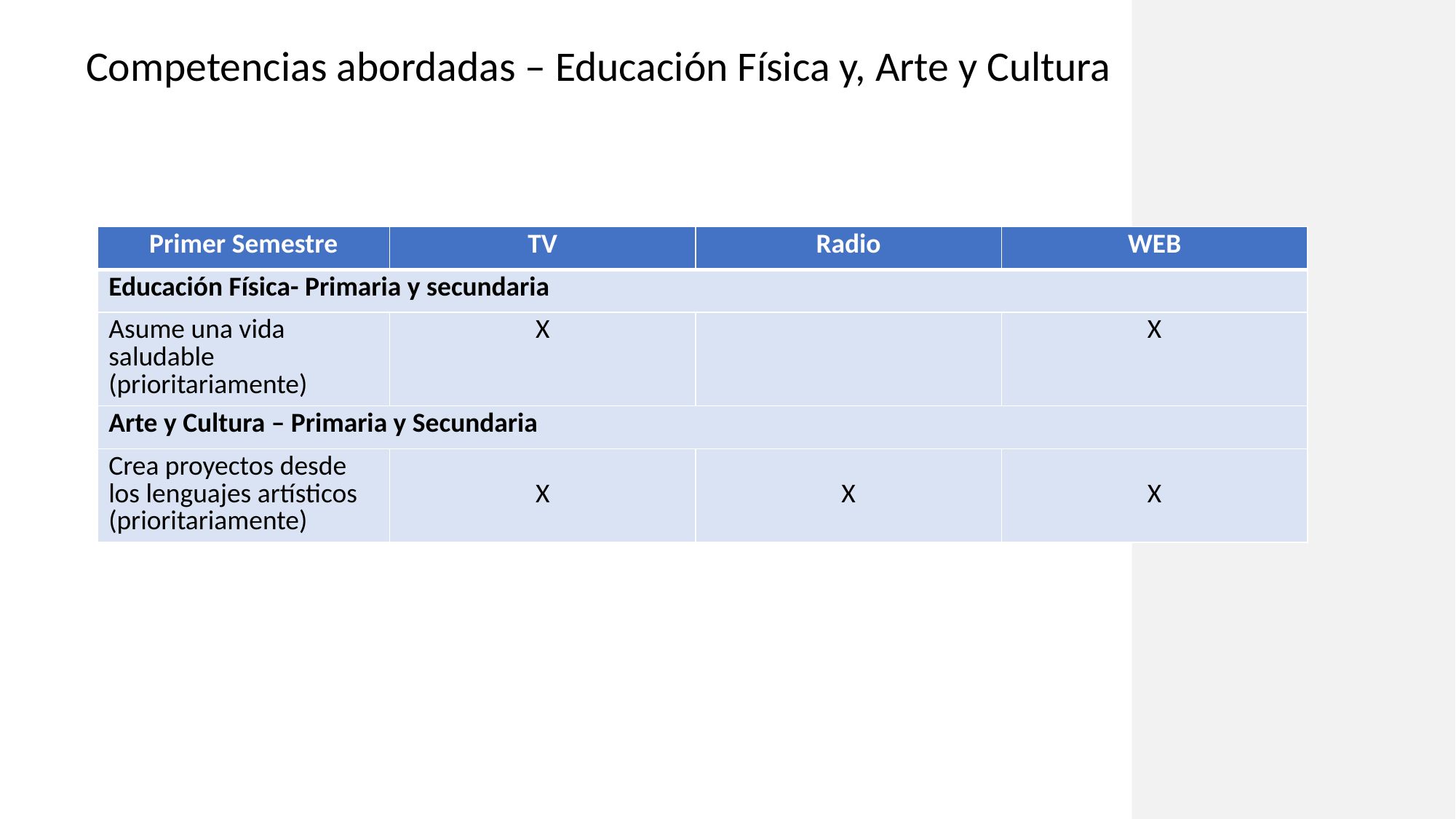

#
Competencias abordadas – Educación Física y, Arte y Cultura

| Primer Semestre | TV | Radio | WEB |
| --- | --- | --- | --- |
| Educación Física- Primaria y secundaria |  |  |  |
| Asume una vida saludable (prioritariamente) | X |  | X |
| Arte y Cultura – Primaria y Secundaria |  |  |  |
| Crea proyectos desde los lenguajes artísticos (prioritariamente) | X | X | X |